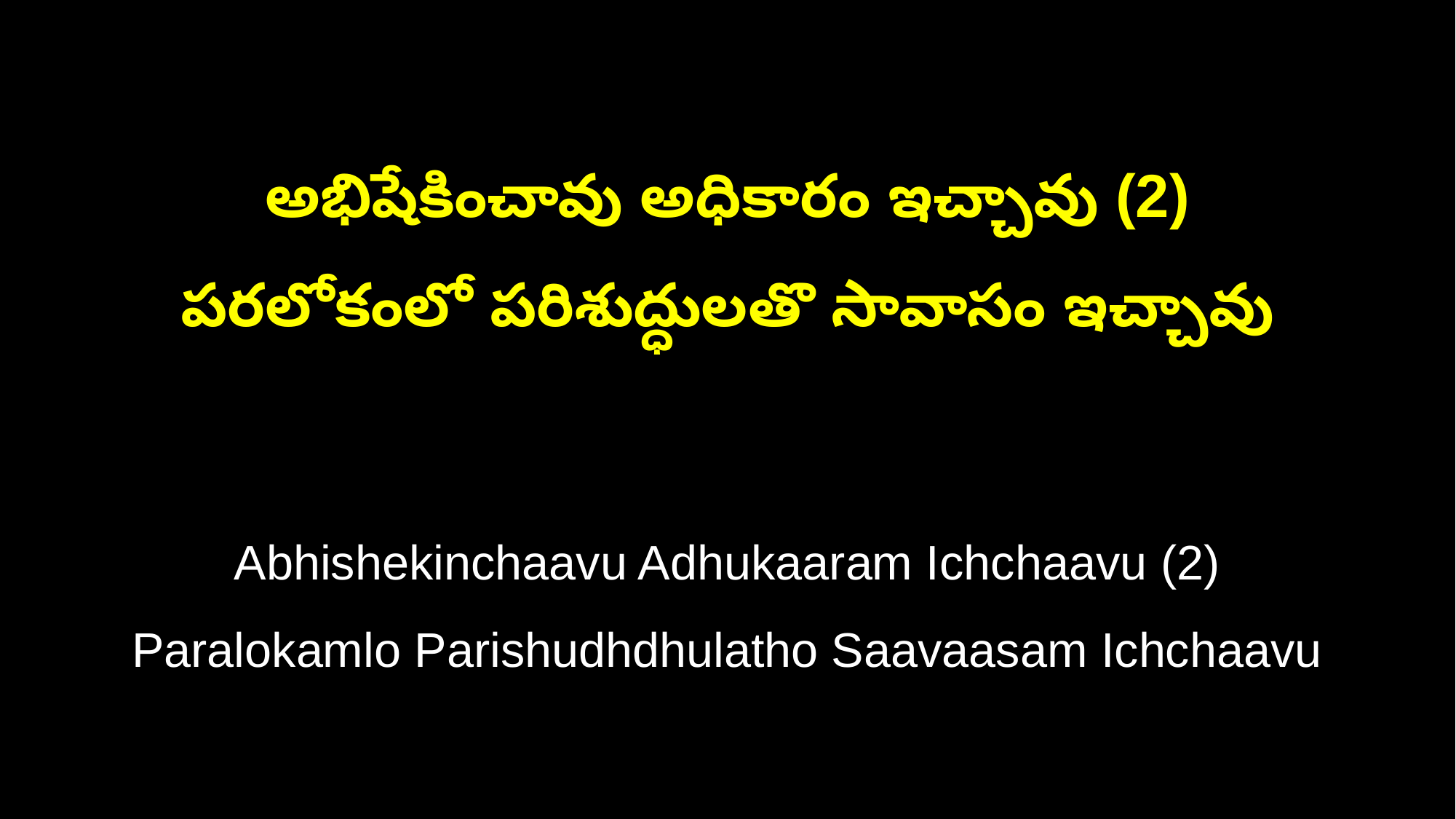

అభిషేకించావు అధికారం ఇచ్చావు (2)
పరలోకంలో పరిశుద్ధులతొ సావాసం ఇచ్చావు
Abhishekinchaavu Adhukaaram Ichchaavu (2)
Paralokamlo Parishudhdhulatho Saavaasam Ichchaavu